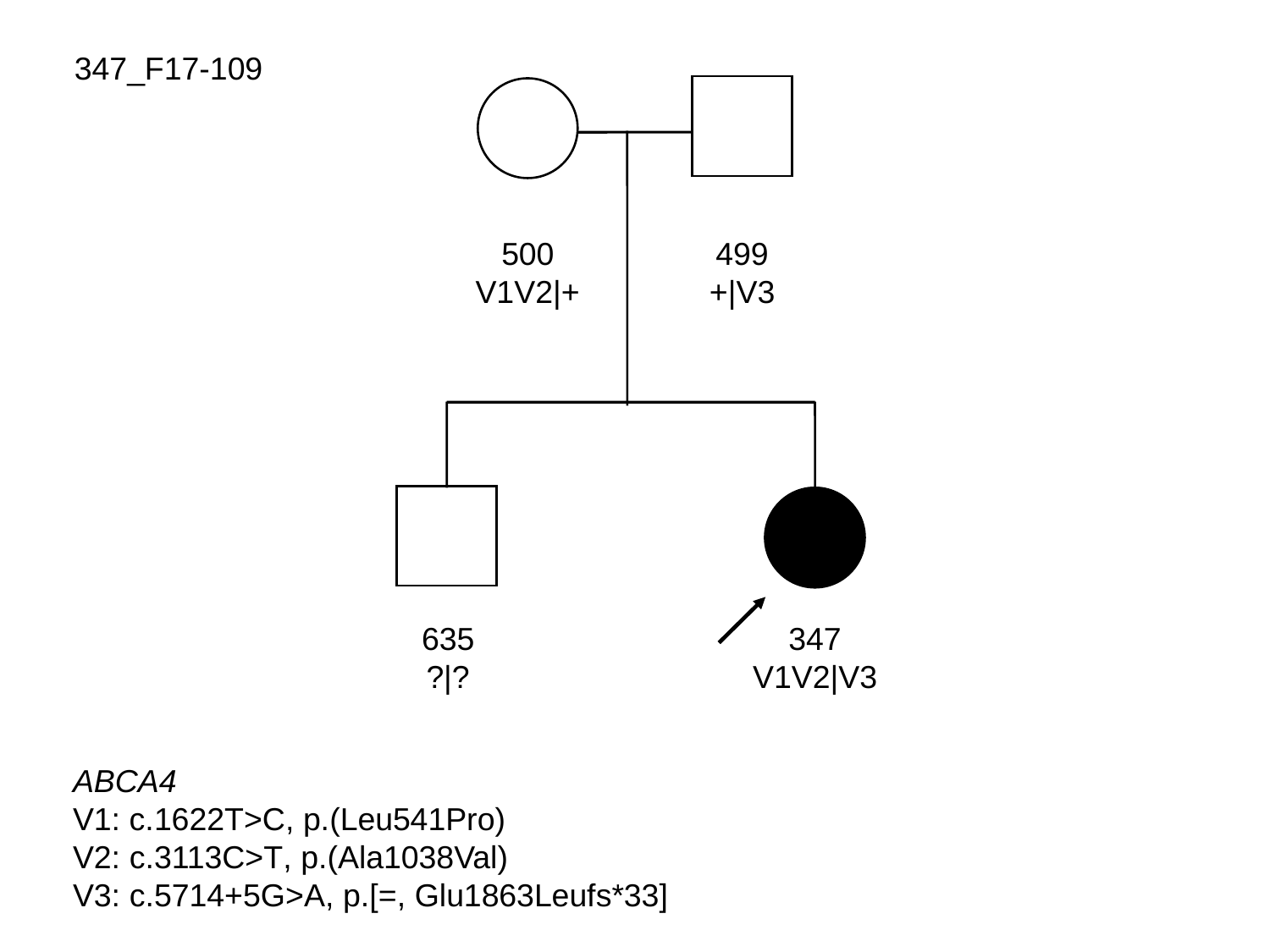

347_F17-109

500
V1V2|+
499
+|V3

635
?|?
347
V1V2|V3
ABCA4
V1: c.1622T>C, p.(Leu541Pro)
V2: c.3113C>T, p.(Ala1038Val)
V3: c.5714+5G>A, p.[=, Glu1863Leufs*33]